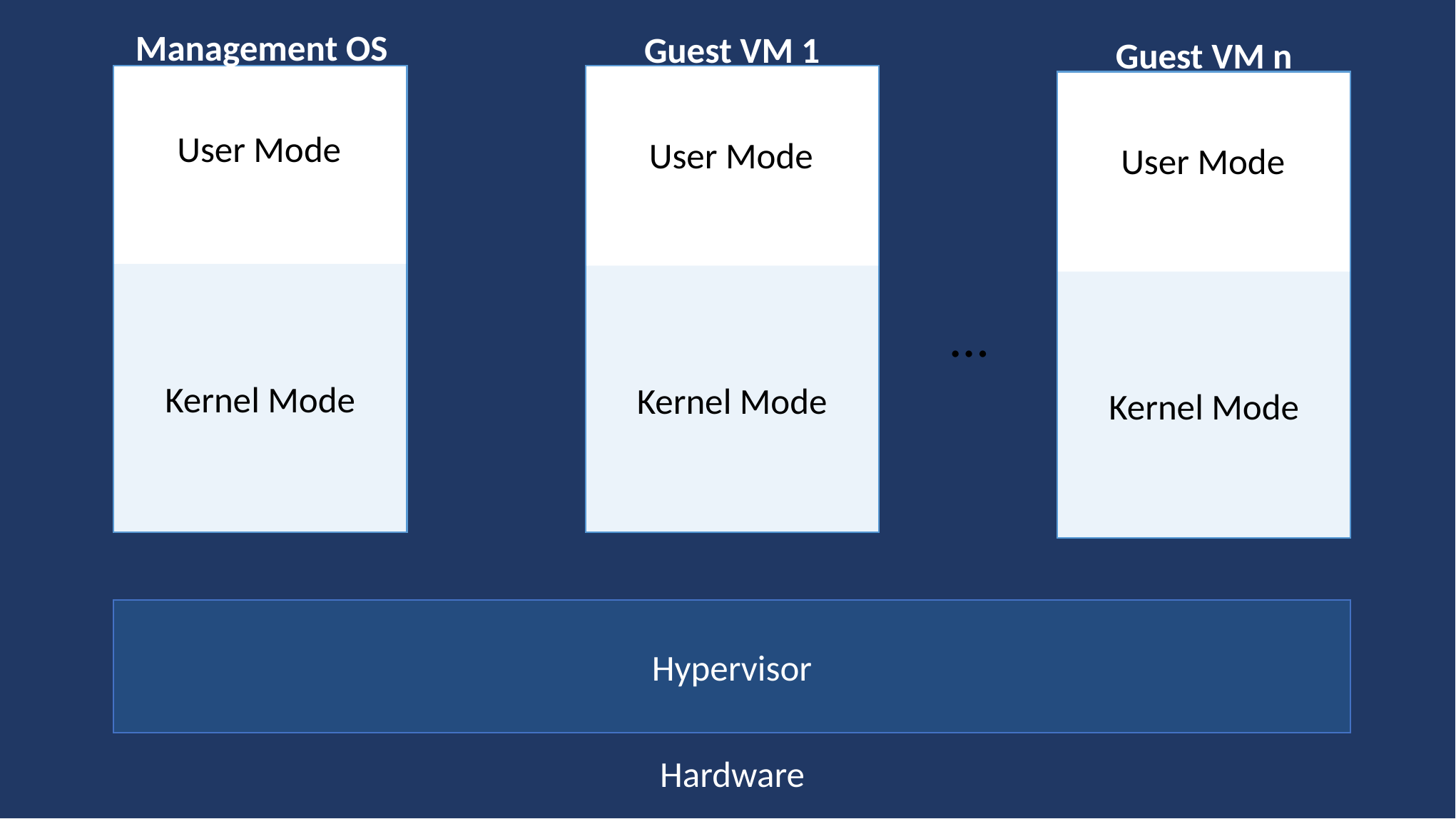

Management OS

Guest VM 1
Guest VM n

User Mode
Kernel Mode
User Mode
User Mode
Kernel Mode
Kernel Mode
…
Hypervisor
Hardware